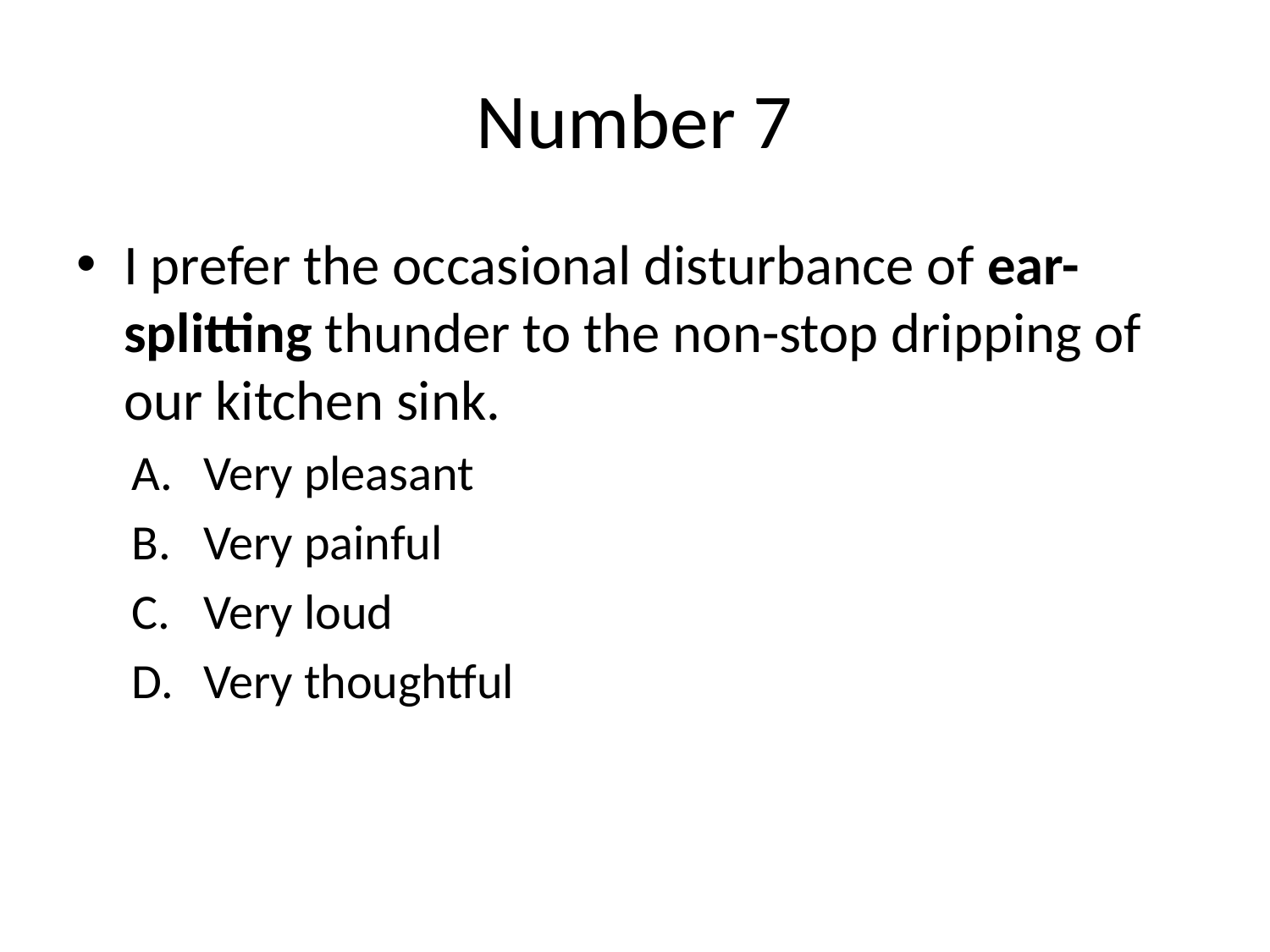

# Number 7
I prefer the occasional disturbance of ear-splitting thunder to the non-stop dripping of our kitchen sink.
Very pleasant
Very painful
Very loud
Very thoughtful